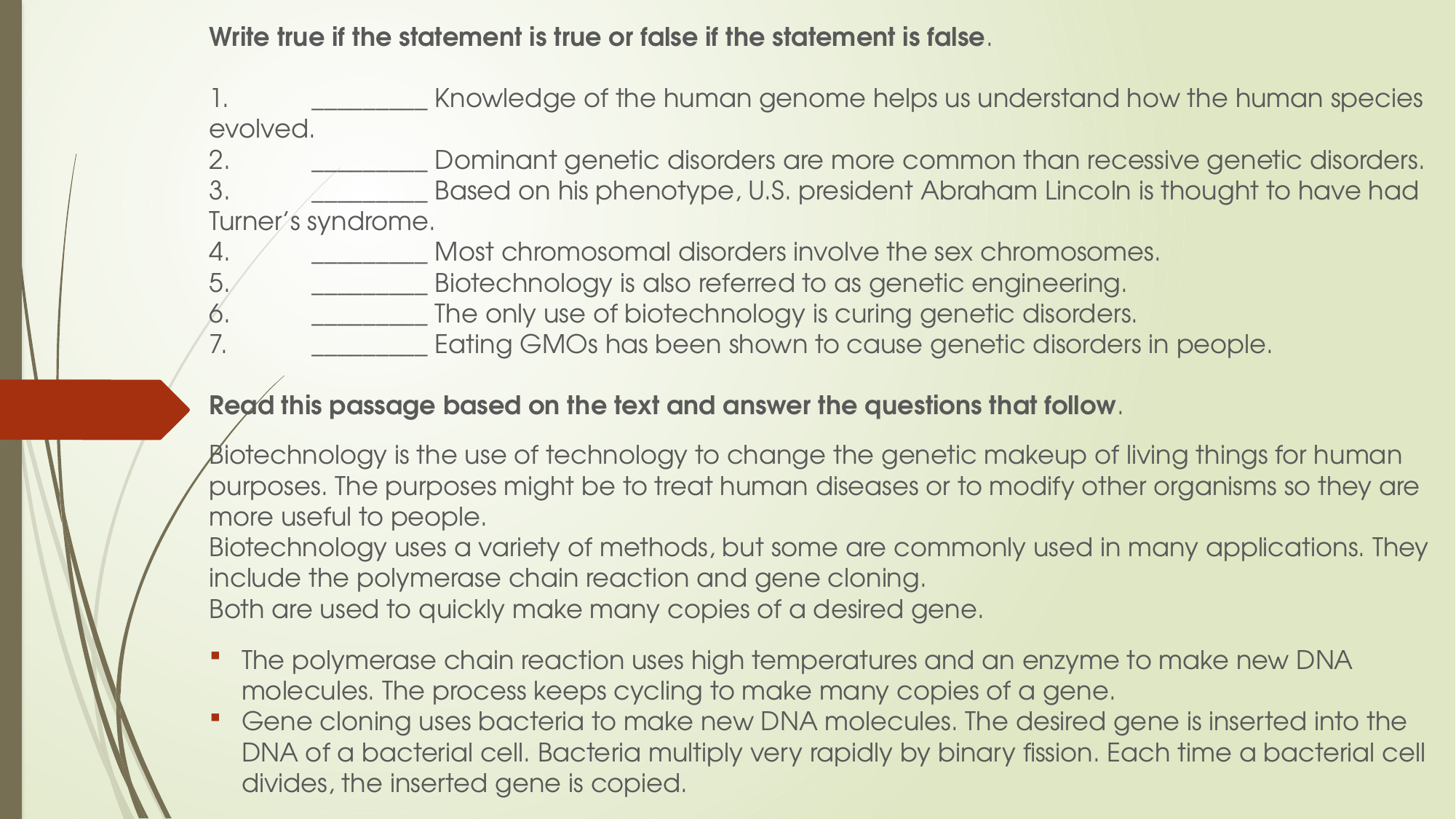

Write true if the statement is true or false if the statement is false.

1.	_________ Knowledge of the human genome helps us understand how the human species evolved.
2.	_________ Dominant genetic disorders are more common than recessive genetic disorders.
3.	_________ Based on his phenotype, U.S. president Abraham Lincoln is thought to have had Turner’s syndrome.
4.	_________ Most chromosomal disorders involve the sex chromosomes.
5.	_________ Biotechnology is also referred to as genetic engineering.
6.	_________ The only use of biotechnology is curing genetic disorders.
7.	_________ Eating GMOs has been shown to cause genetic disorders in people.

Read this passage based on the text and answer the questions that follow.

Biotechnology is the use of technology to change the genetic makeup of living things for human purposes. The purposes might be to treat human diseases or to modify other organisms so they are more useful to people.
Biotechnology uses a variety of methods, but some are commonly used in many applications. They include the polymerase chain reaction and gene cloning.
Both are used to quickly make many copies of a desired gene.

The polymerase chain reaction uses high temperatures and an enzyme to make new DNA molecules. The process keeps cycling to make many copies of a gene.
Gene cloning uses bacteria to make new DNA molecules. The desired gene is inserted into the DNA of a bacterial cell. Bacteria multiply very rapidly by binary fission. Each time a bacterial cell divides, the inserted gene is copied.